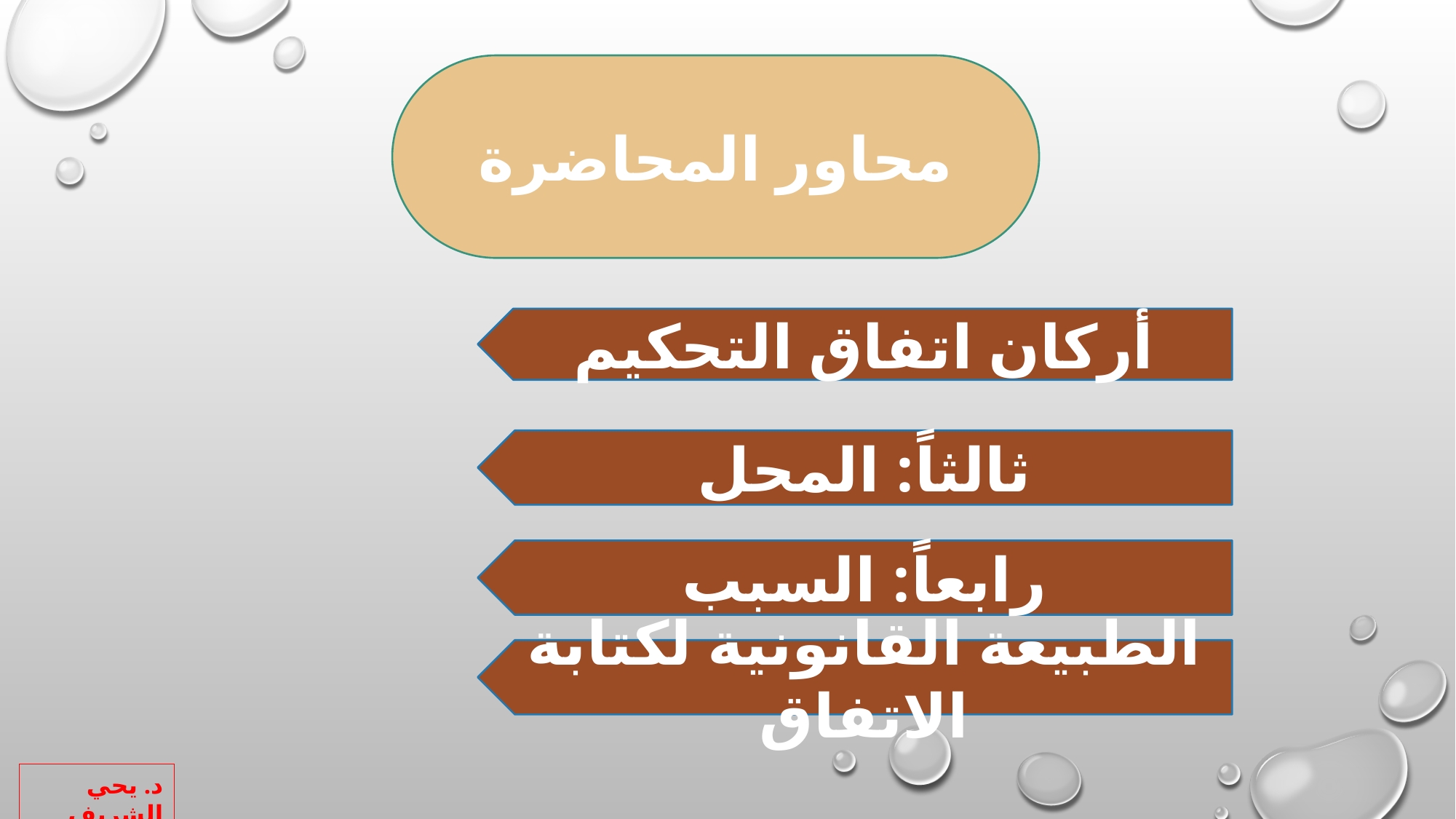

محاور المحاضرة
أركان اتفاق التحكيم
ثالثاً: المحل
رابعاً: السبب
الطبيعة القانونية لكتابة الاتفاق